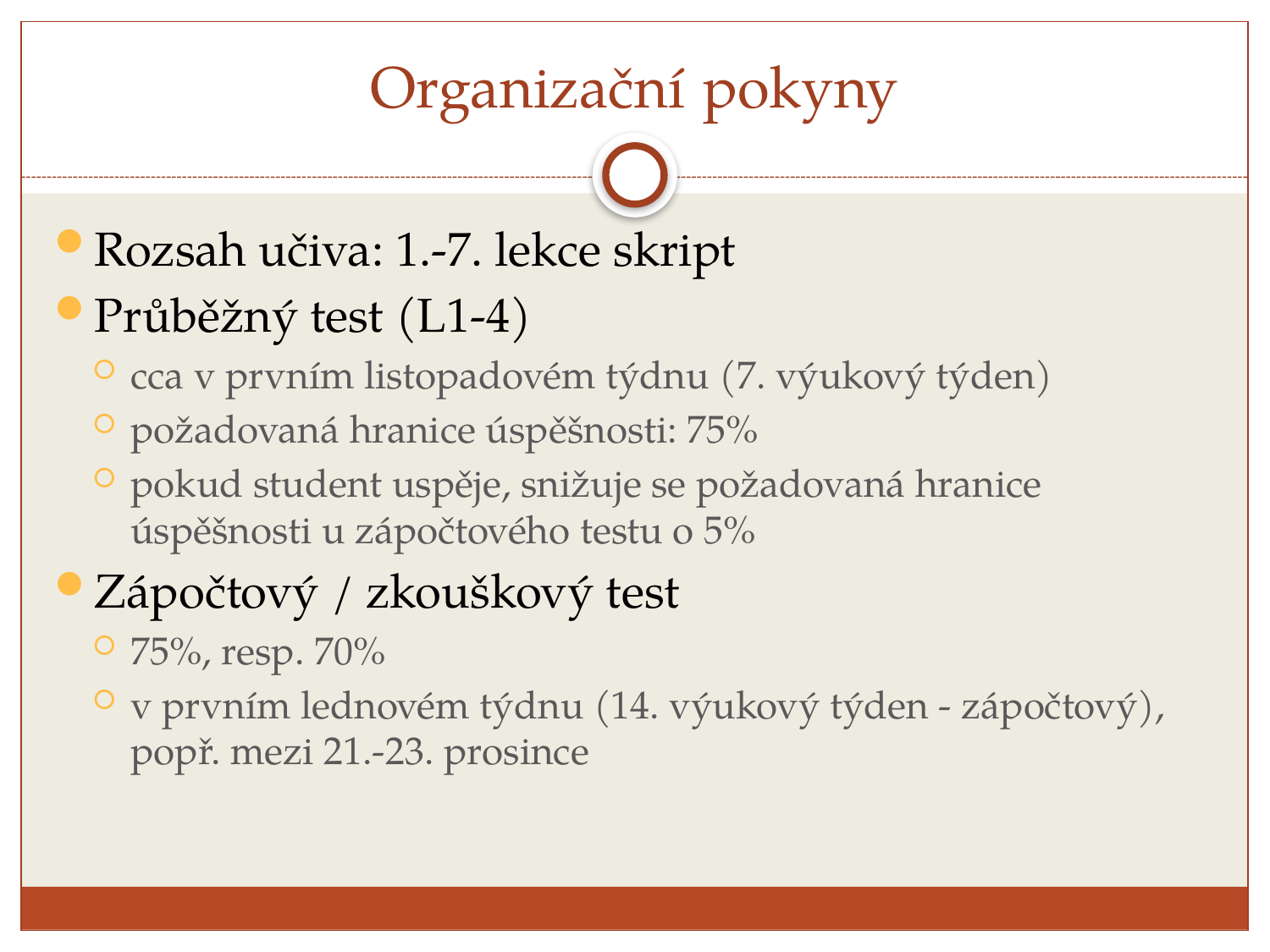

# Organizační pokyny
Rozsah učiva: 1.-7. lekce skript
Průběžný test (L1-4)
cca v prvním listopadovém týdnu (7. výukový týden)
požadovaná hranice úspěšnosti: 75%
pokud student uspěje, snižuje se požadovaná hranice úspěšnosti u zápočtového testu o 5%
Zápočtový / zkouškový test
75%, resp. 70%
v prvním lednovém týdnu (14. výukový týden - zápočtový), popř. mezi 21.-23. prosince